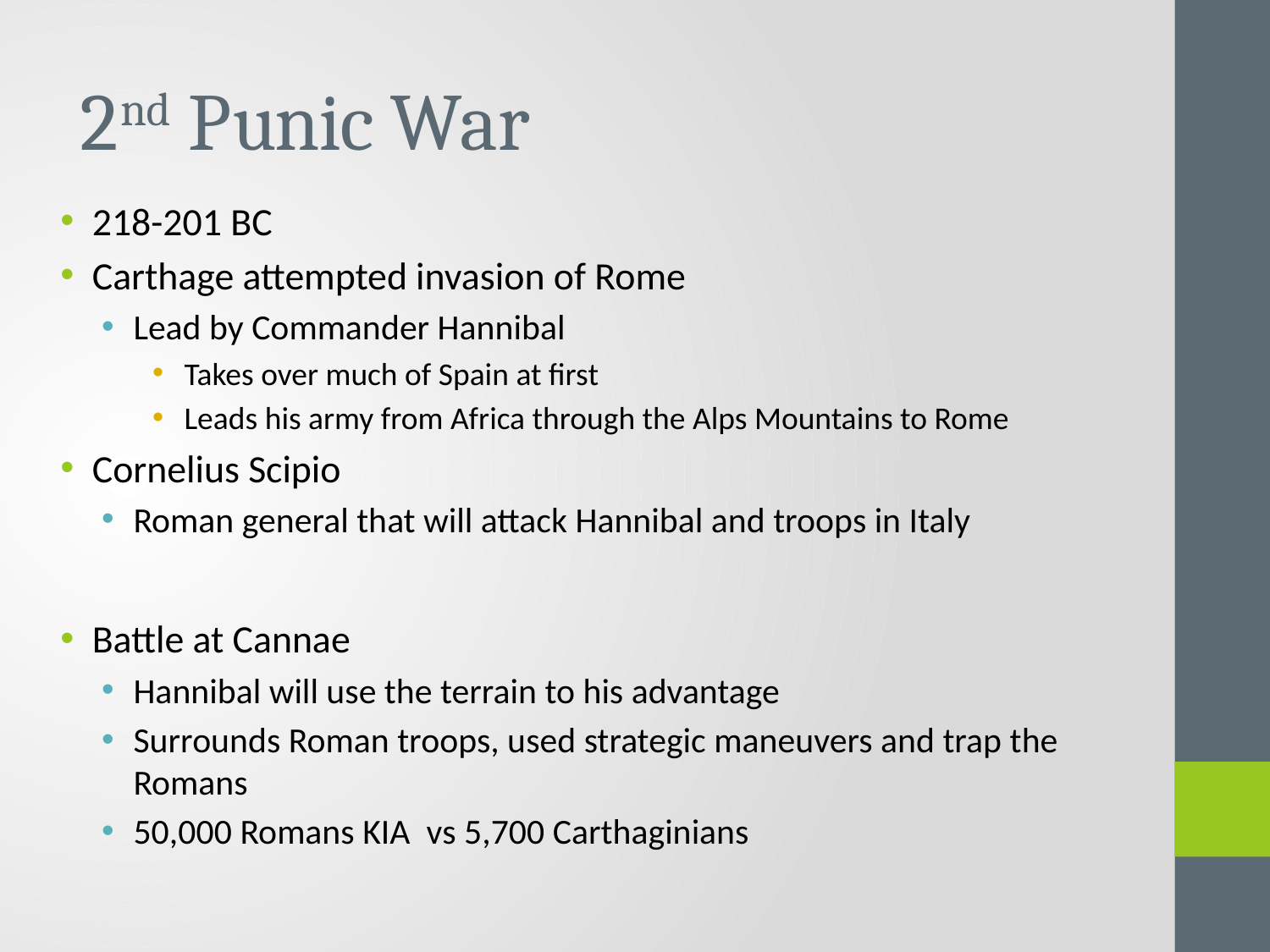

# 2nd Punic War
218-201 BC
Carthage attempted invasion of Rome
Lead by Commander Hannibal
Takes over much of Spain at first
Leads his army from Africa through the Alps Mountains to Rome
Cornelius Scipio
Roman general that will attack Hannibal and troops in Italy

Battle at Cannae
Hannibal will use the terrain to his advantage
Surrounds Roman troops, used strategic maneuvers and trap the Romans
50,000 Romans KIA  vs 5,700 Carthaginians